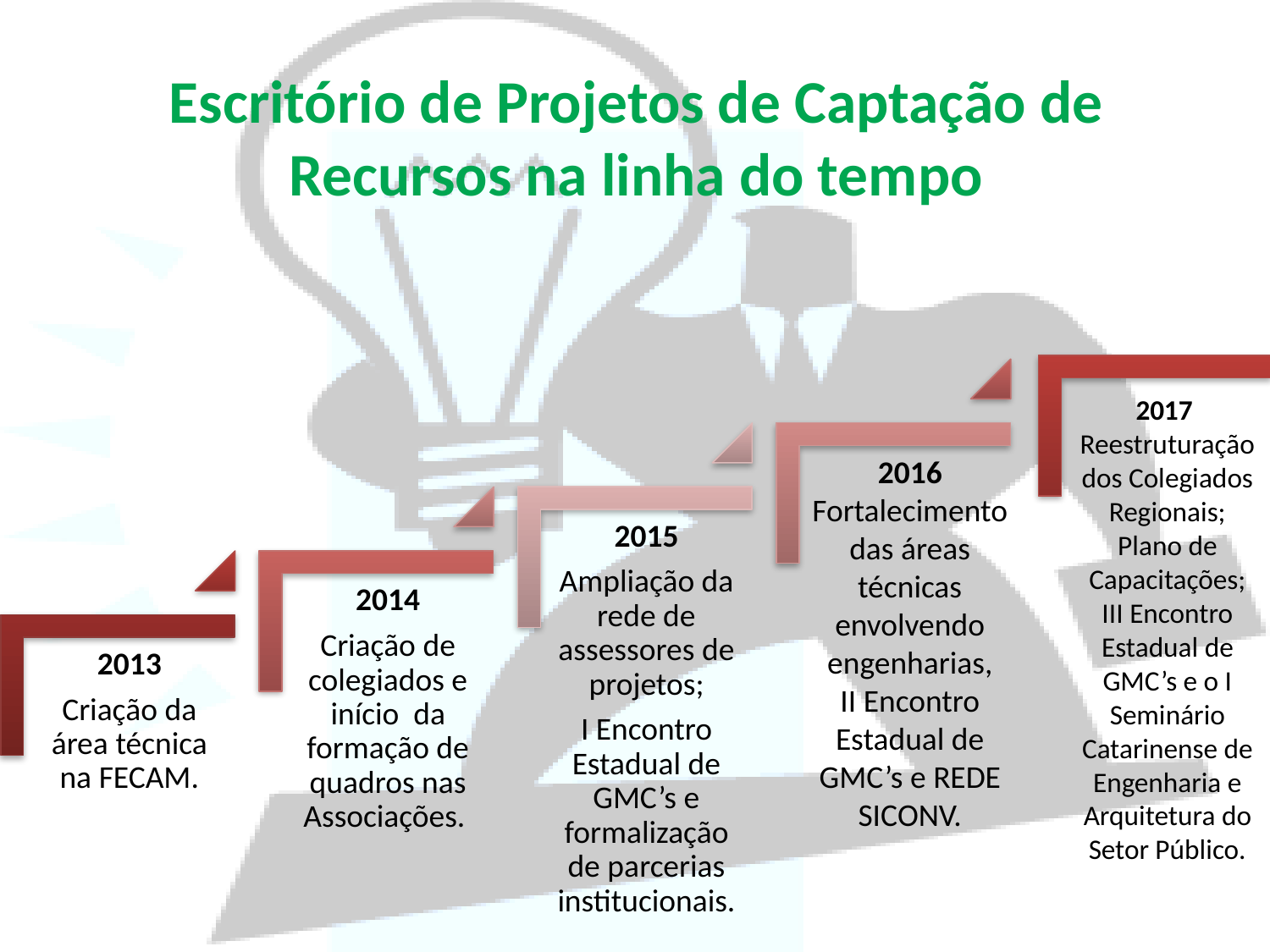

# Escritório de Projetos de Captação de Recursos na linha do tempo
2013
Criação da área técnica na FECAM.
2014
Criação de colegiados e início  da formação de quadros nas Associações.
2015
Ampliação da rede de assessores de projetos;
I Encontro Estadual de GMC’s e formalização de parcerias institucionais.

2017
Reestruturação dos Colegiados Regionais; Plano de Capacitações;
III Encontro Estadual de GMC’s e o I Seminário Catarinense de Engenharia e Arquitetura do Setor Público.

2016
Fortalecimento das áreas técnicas envolvendo engenharias,
II Encontro Estadual de GMC’s e REDE SICONV.